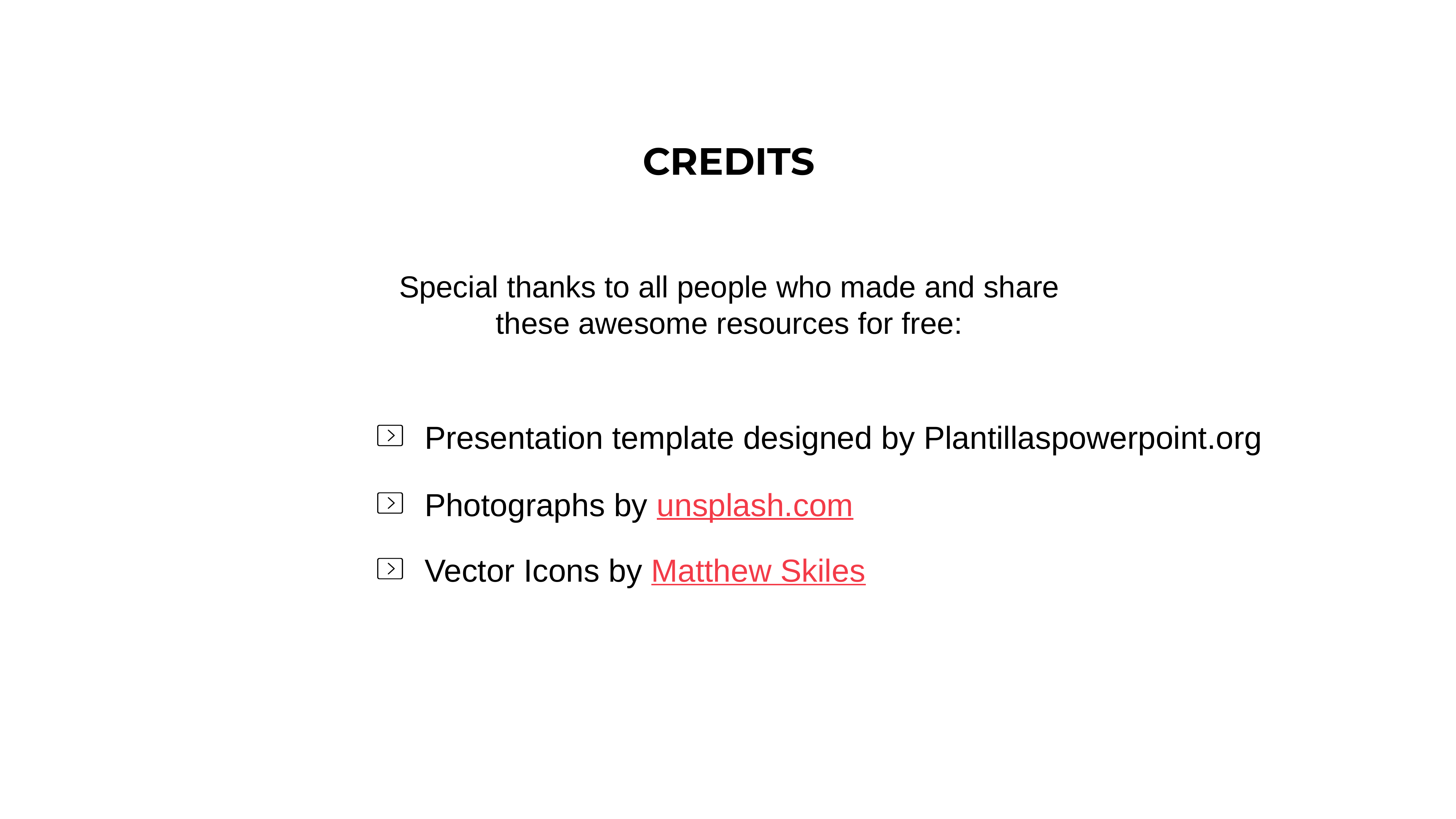

CREDITS
Special thanks to all people who made and share these awesome resources for free:
Presentation template designed by Plantillaspowerpoint.org

Photographs by unsplash.com

Vector Icons by Matthew Skiles